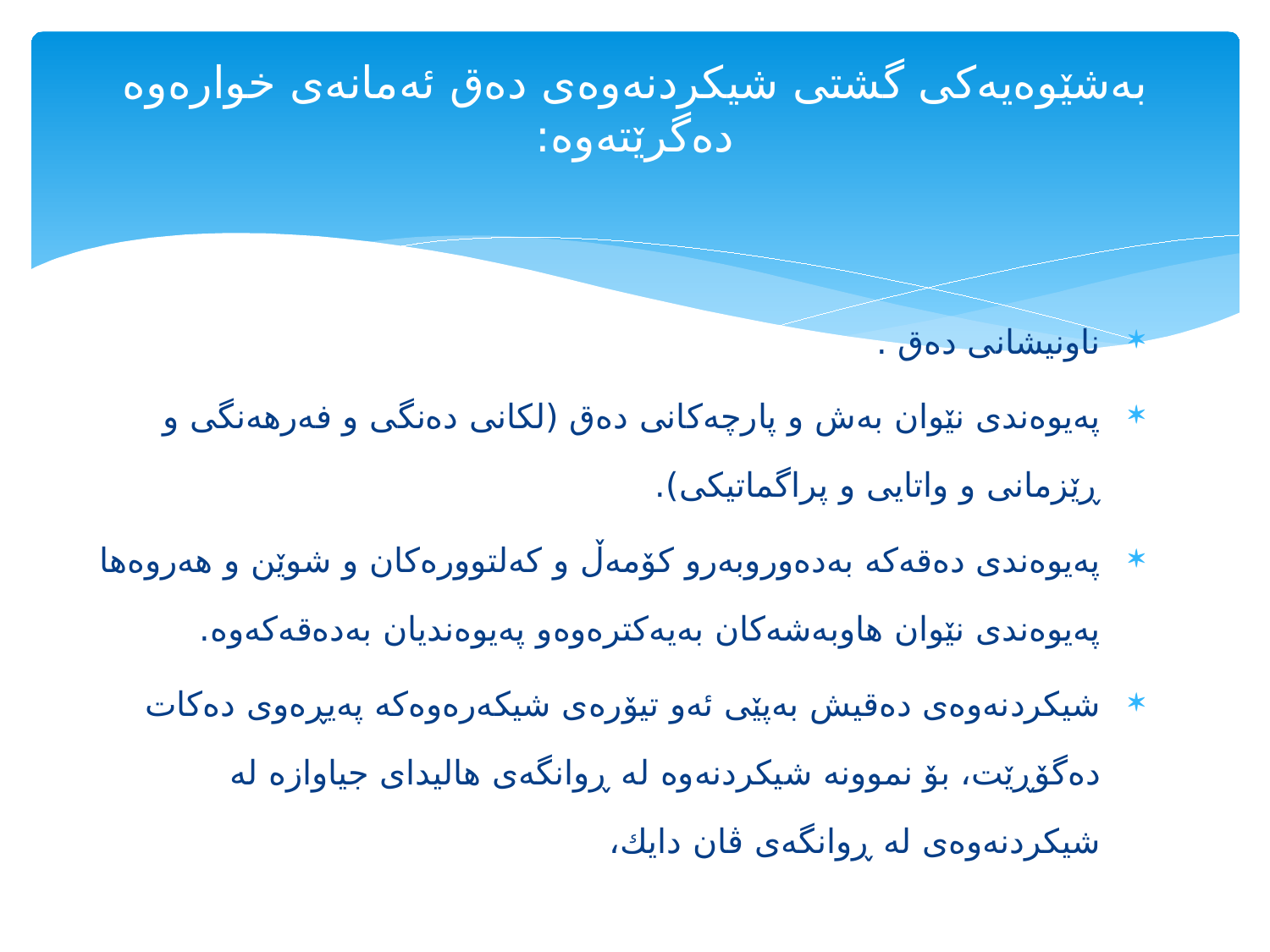

# به‌شێوه‌یه‌كی گشتی شیكردنه‌وه‌ی ده‌ق ئه‌مانه‌ی خواره‌وه‌ ده‌گرێته‌وه‌:
ناونیشانی ده‌ق .
په‌یوه‌ندی نێوان به‌ش و پارچه‌كانی ده‌ق (لكانی ده‌نگی و فه‌رهه‌نگی و ڕێزمانی و واتایی و پراگماتیكی).
په‌یوه‌ندی ده‌قه‌كه‌ به‌ده‌وروبه‌رو كۆمه‌ڵ و كه‌لتووره‌كان و شوێن و هه‌روه‌ها په‌یوه‌ندی نێوان هاوبه‌شه‌كان به‌یه‌كتره‌وه‌و په‌یوه‌ندیان به‌ده‌قه‌كه‌وه‌.
شیكردنه‌وه‌ی ده‌قیش به‌پێی ئه‌و تیۆره‌ی شیكه‌ره‌وه‌كه‌ په‌یڕه‌وی ده‌كات ده‌گۆڕێت، بۆ نموونه‌ شیكردنه‌وه‌ له‌ ڕوانگه‌ی هالیدای جیاوازه‌ له‌ شیكردنه‌وه‌ی له‌ ڕوانگه‌ی ڤان دایك،